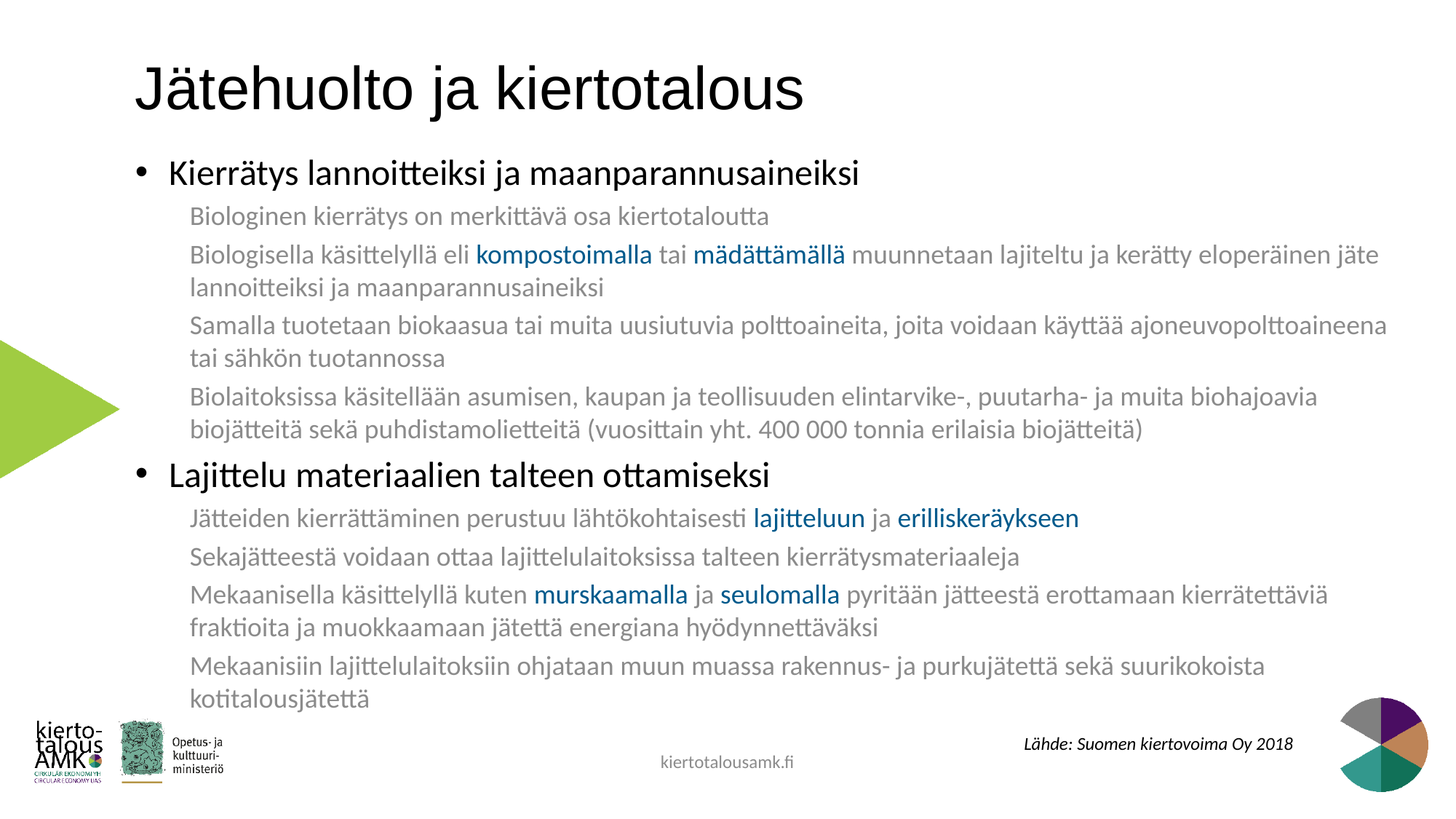

# Jätehuolto ja kiertotalous
Kierrätys lannoitteiksi ja maanparannusaineiksi
Biologinen kierrätys on merkittävä osa kiertotaloutta
Biologisella käsittelyllä eli kompostoimalla tai mädättämällä muunnetaan lajiteltu ja kerätty eloperäinen jäte lannoitteiksi ja maanparannusaineiksi
Samalla tuotetaan biokaasua tai muita uusiutuvia polttoaineita, joita voidaan käyttää ajoneuvopolttoaineena tai sähkön tuotannossa
Biolaitoksissa käsitellään asumisen, kaupan ja teollisuuden elintarvike-, puutarha- ja muita biohajoavia biojätteitä sekä puhdistamolietteitä (vuosittain yht. 400 000 tonnia erilaisia biojätteitä)
Lajittelu materiaalien talteen ottamiseksi
Jätteiden kierrättäminen perustuu lähtökohtaisesti lajitteluun ja erilliskeräykseen
Sekajätteestä voidaan ottaa lajittelulaitoksissa talteen kierrätysmateriaaleja
Mekaanisella käsittelyllä kuten murskaamalla ja seulomalla pyritään jätteestä erottamaan kierrätettäviä fraktioita ja muokkaamaan jätettä energiana hyödynnettäväksi
Mekaanisiin lajittelulaitoksiin ohjataan muun muassa rakennus- ja purkujätettä sekä suurikokoista kotitalousjätettä

Lähde: Suomen kiertovoima Oy 2018
kiertotalousamk.fi